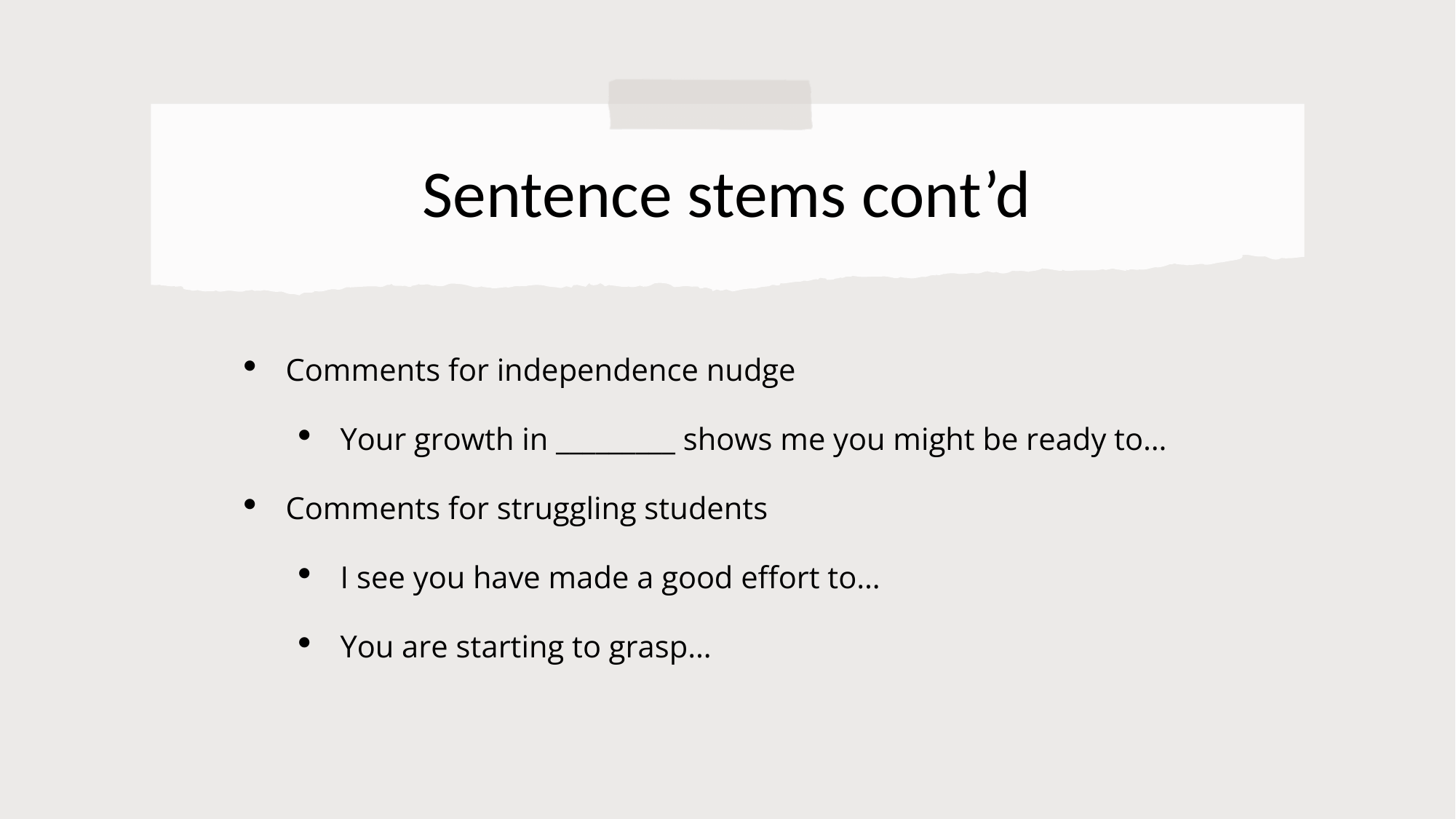

# Sentence stems cont’d
Comments for independence nudge
Your growth in _________ shows me you might be ready to…
Comments for struggling students
I see you have made a good effort to…
You are starting to grasp…